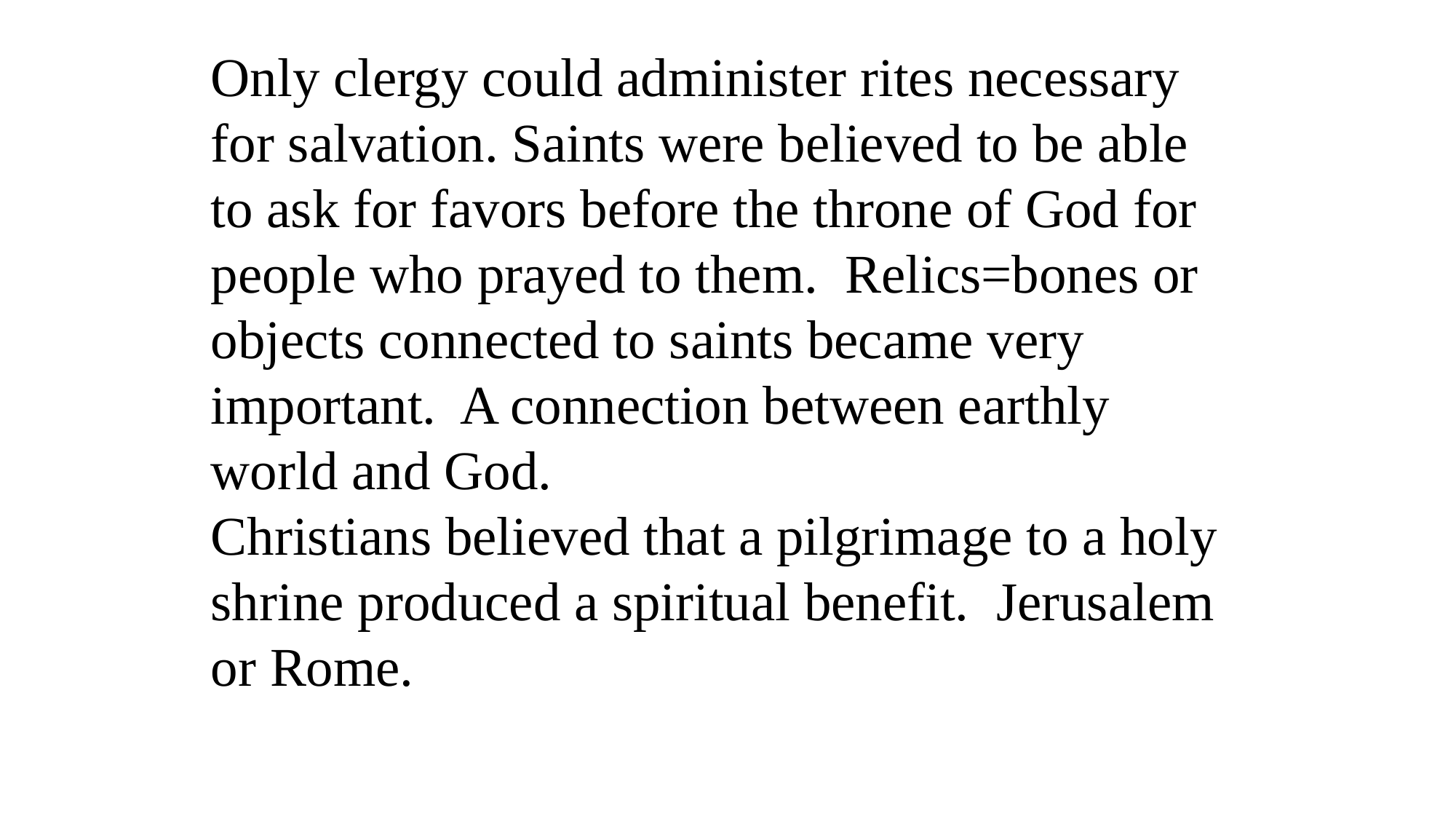

Only clergy could administer rites necessary for salvation. Saints were believed to be able to ask for favors before the throne of God for people who prayed to them.  Relics=bones or objects connected to saints became very important.  A connection between earthly world and God.
Christians believed that a pilgrimage to a holy shrine produced a spiritual benefit.  Jerusalem or Rome.